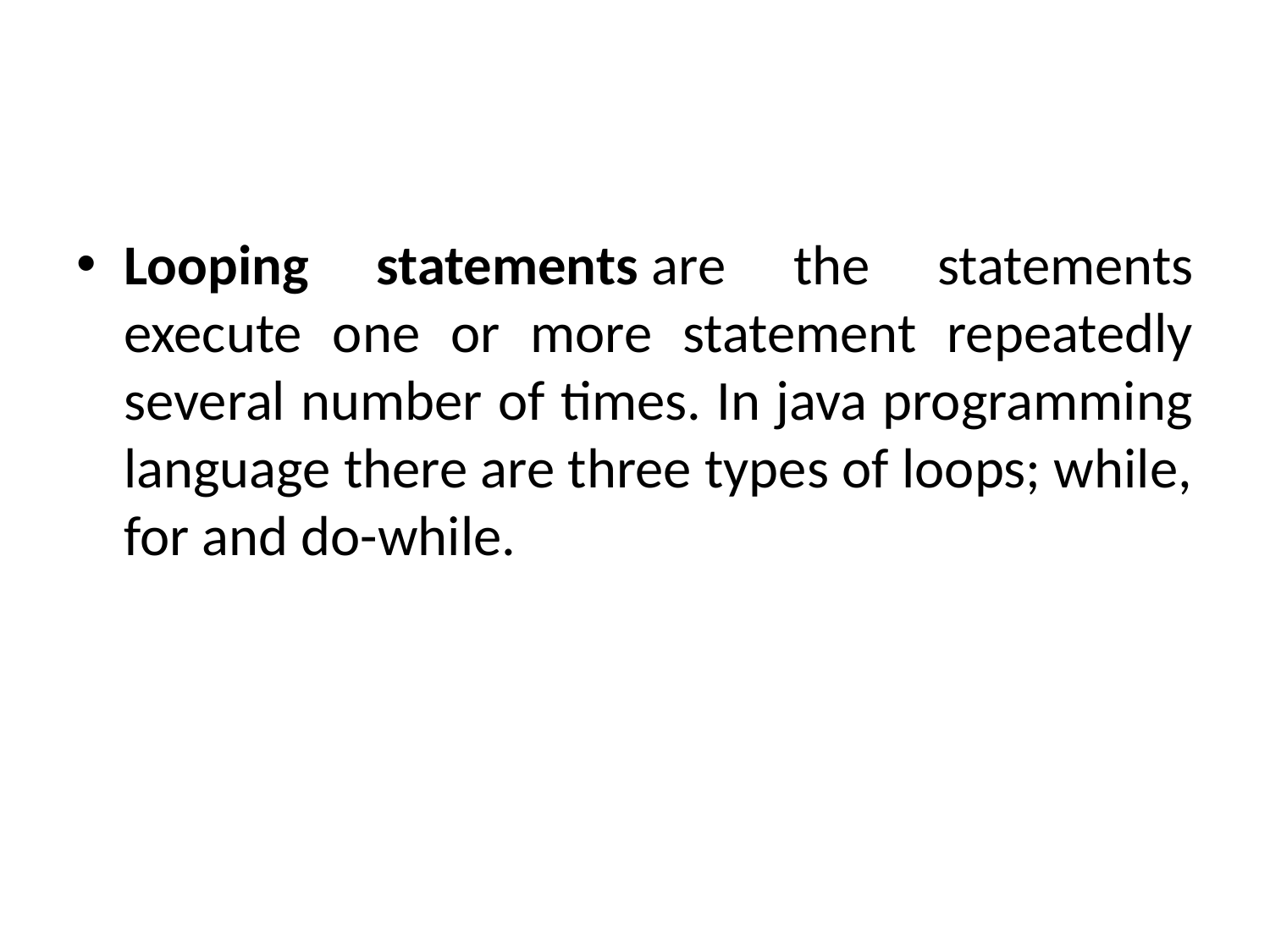

#
Looping statements are the statements execute one or more statement repeatedly several number of times. In java programming language there are three types of loops; while, for and do-while.